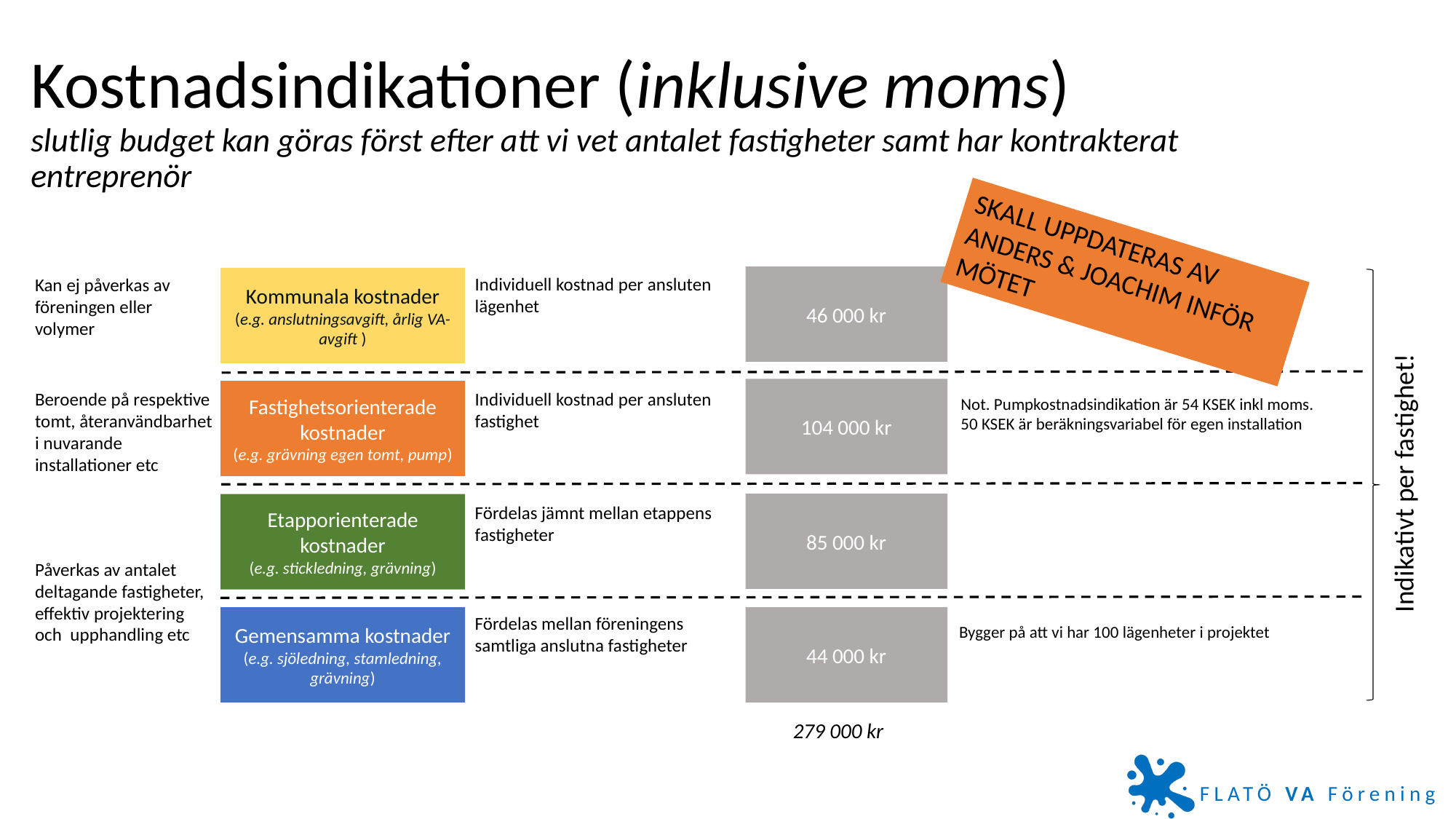

# Kostnadsindikationer (inklusive moms) slutlig budget kan göras först efter att vi vet antalet fastigheter samt har kontrakterat entreprenör
SKALL UPPDATERAS AV ANDERS & JOACHIM INFÖR MÖTET
46 000 kr
Individuell kostnad per ansluten lägenhet
Kan ej påverkas av föreningen eller volymer
Kommunala kostnader
(e.g. anslutningsavgift, årlig VA-avgift )

104 000 kr
Fastighetsorienterade kostnader
(e.g. grävning egen tomt, pump)
Beroende på respektive tomt, återanvändbarhet i nuvarande installationer etc
Individuell kostnad per ansluten fastighet
Not. Pumpkostnadsindikation är 54 KSEK inkl moms. 50 KSEK är beräkningsvariabel för egen installation
Indikativt per fastighet!
85 000 kr
Etapporienterade kostnader
(e.g. stickledning, grävning)
Fördelas jämnt mellan etappens fastigheter
Påverkas av antalet deltagande fastigheter, effektiv projektering och  upphandling etc
Fördelas mellan föreningens
samtliga anslutna fastigheter
Gemensamma kostnader
(e.g. sjöledning, stamledning, grävning)
44 000 kr
Bygger på att vi har 100 lägenheter i projektet
279 000 kr